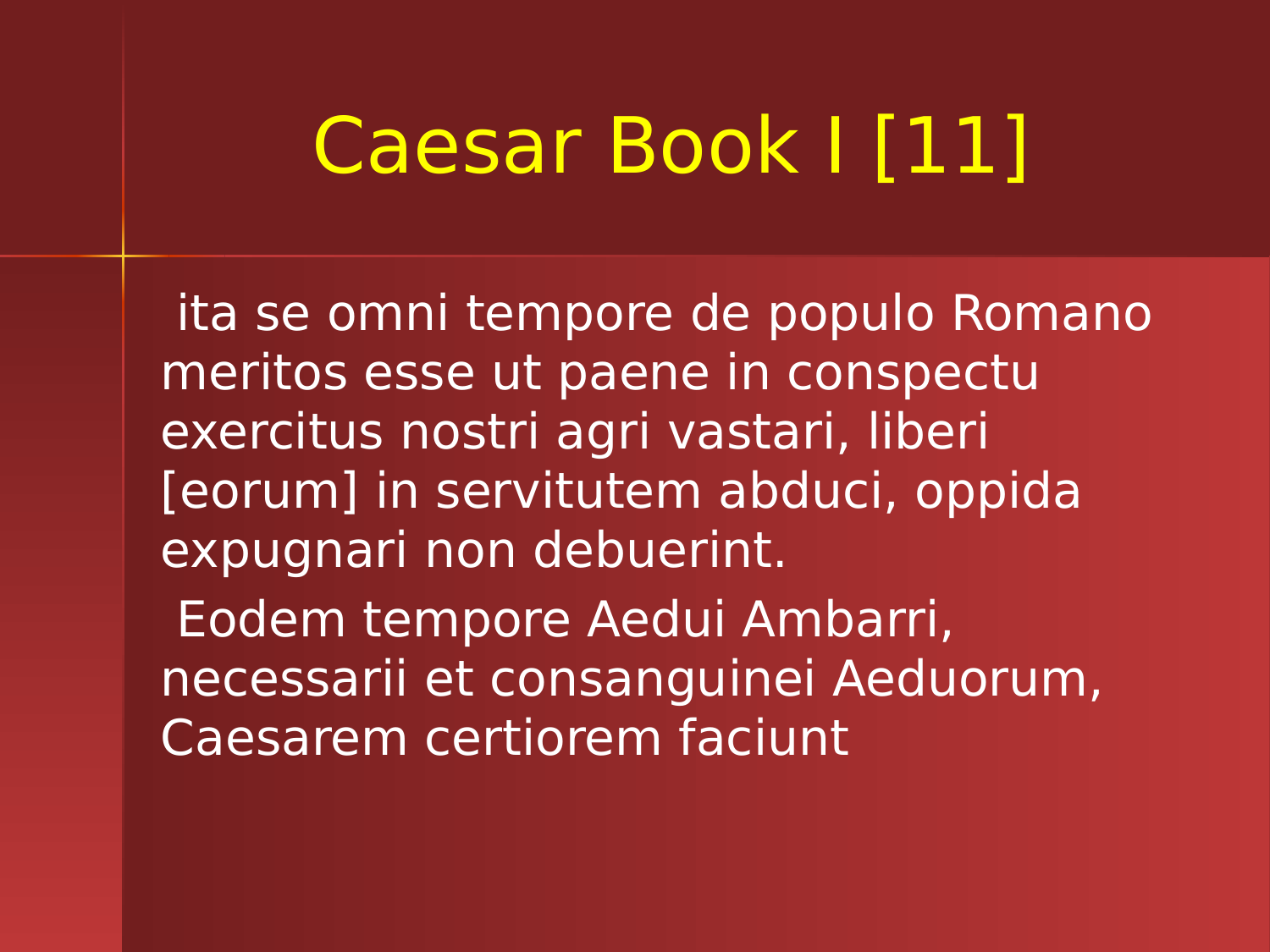

# Caesar Book I [11]
 ita se omni tempore de populo Romano meritos esse ut paene in conspectu exercitus nostri agri vastari, liberi [eorum] in servitutem abduci, oppida expugnari non debuerint.
 Eodem tempore Aedui Ambarri, necessarii et consanguinei Aeduorum, Caesarem certiorem faciunt